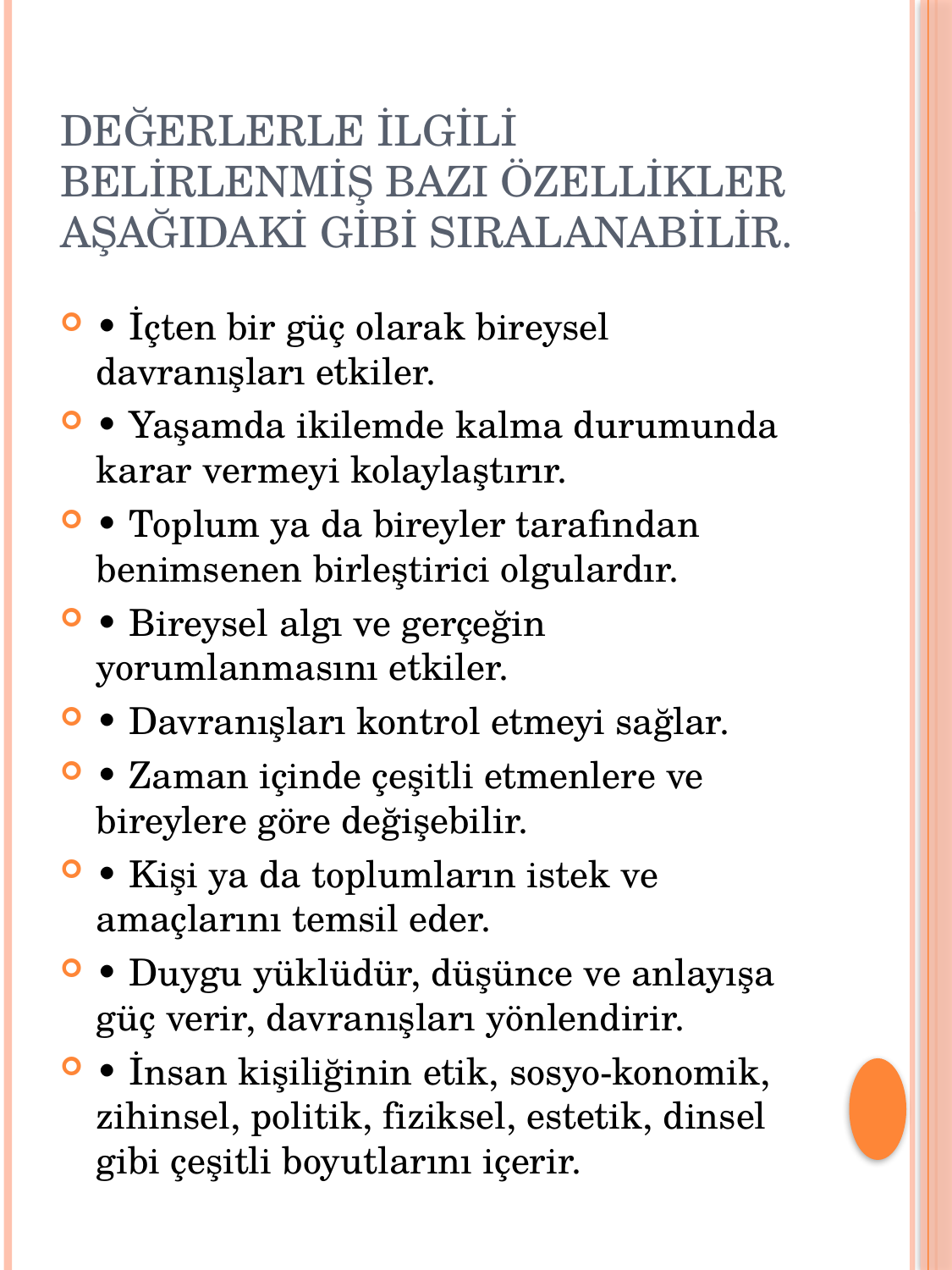

# Değerlerle ilgili belirlenmiş bazı özellikler aşağıdaki gibi sıralanabilir.
• İçten bir güç olarak bireysel davranışları etkiler.
• Yaşamda ikilemde kalma durumunda karar vermeyi kolaylaştırır.
• Toplum ya da bireyler tarafından benimsenen birleştirici olgulardır.
• Bireysel algı ve gerçeğin yorumlanmasını etkiler.
• Davranışları kontrol etmeyi sağlar.
• Zaman içinde çeşitli etmenlere ve bireylere göre değişebilir.
• Kişi ya da toplumların istek ve amaçlarını temsil eder.
• Duygu yüklüdür, düşünce ve anlayışa güç verir, davranışları yönlendirir.
• İnsan kişiliğinin etik, sosyo-konomik, zihinsel, politik, fiziksel, estetik, dinsel gibi çeşitli boyutlarını içerir.